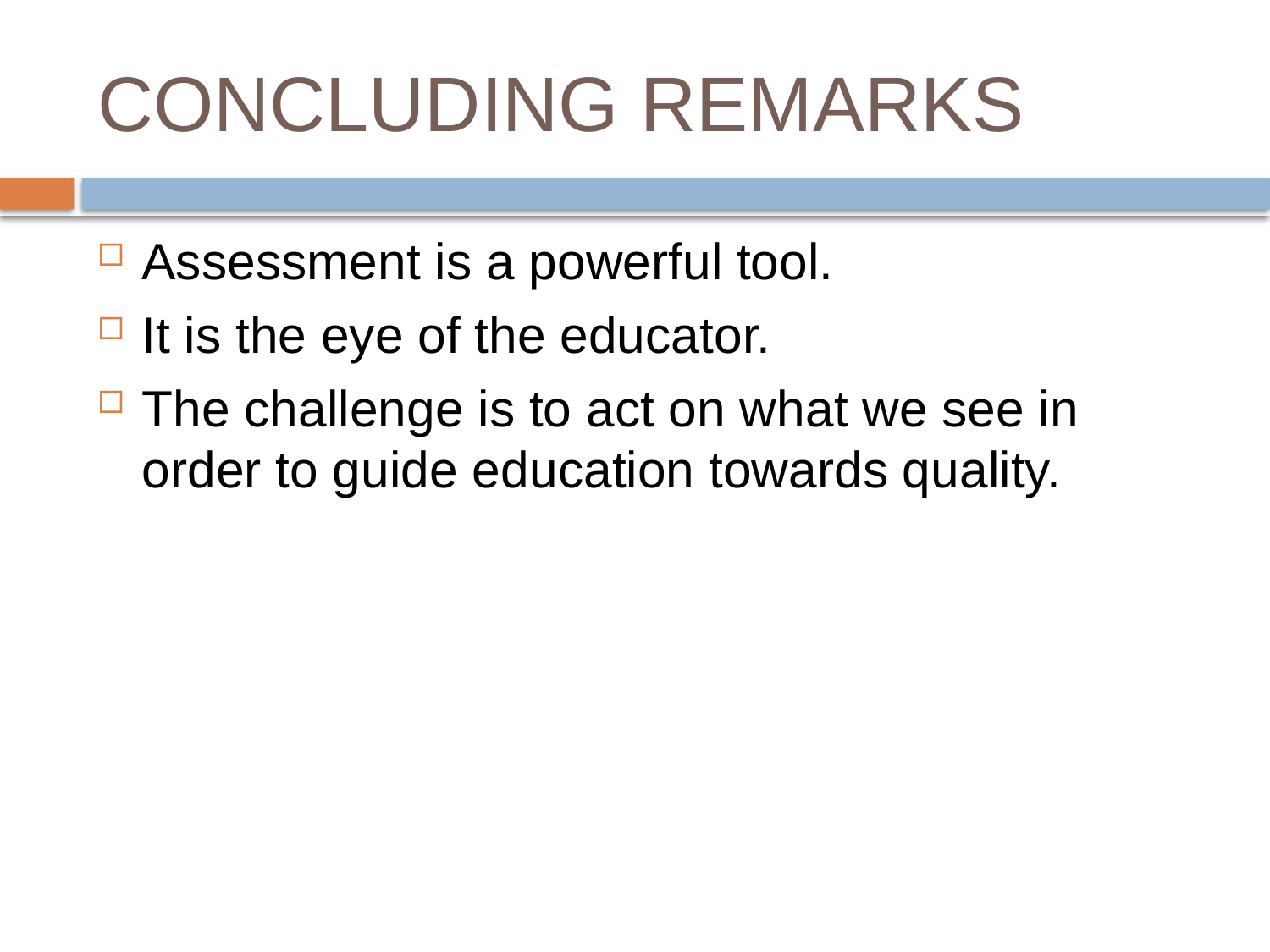

# CONCLUDING REMARKS
Assessment is a powerful tool.
It is the eye of the educator.
The challenge is to act on what we see in order to guide education towards quality.